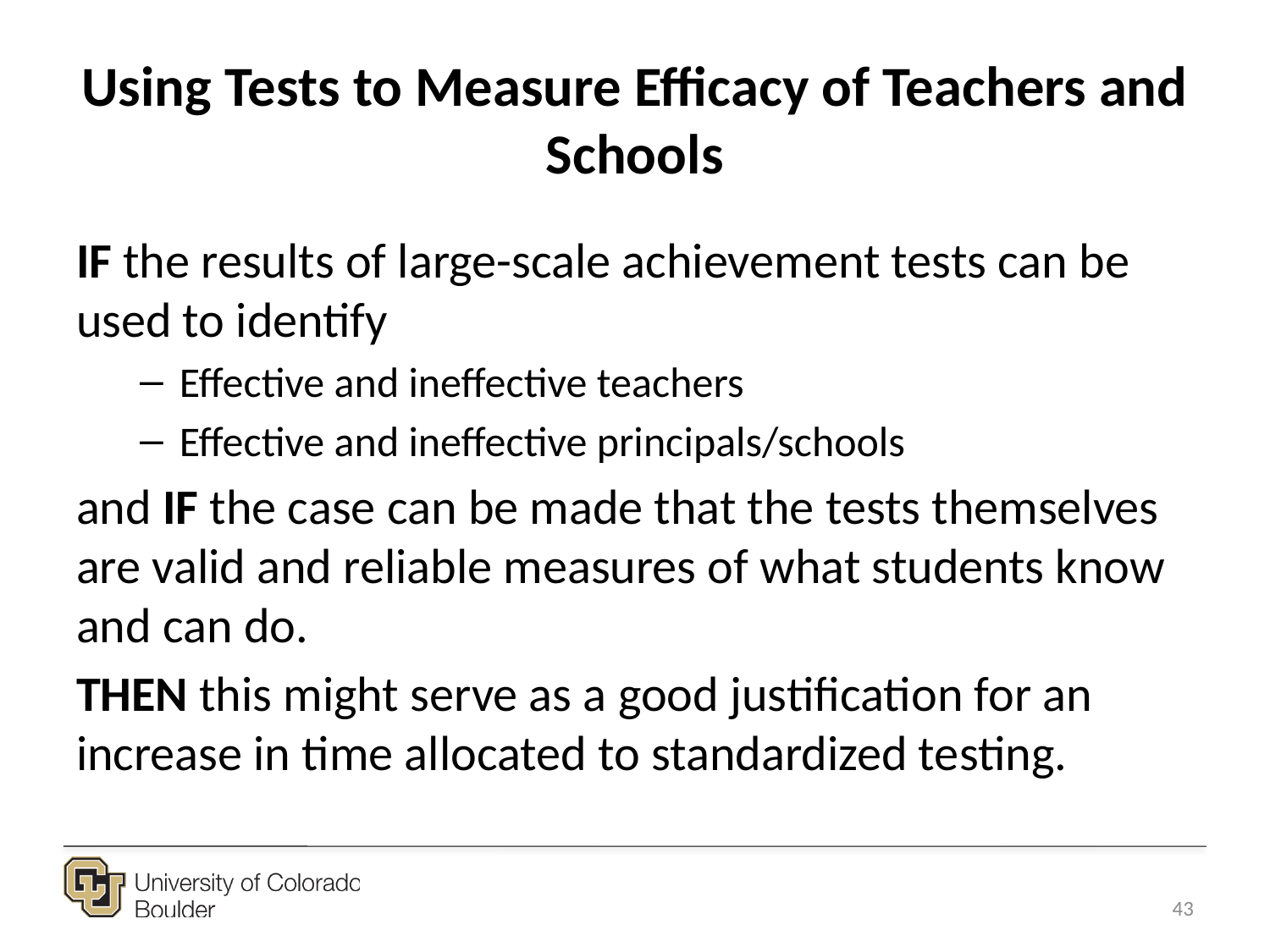

# Using Tests to Measure Efficacy of Teachers and Schools
IF the results of large-scale achievement tests can be used to identify
Effective and ineffective teachers
Effective and ineffective principals/schools
and IF the case can be made that the tests themselves are valid and reliable measures of what students know and can do.
THEN this might serve as a good justification for an increase in time allocated to standardized testing.

43